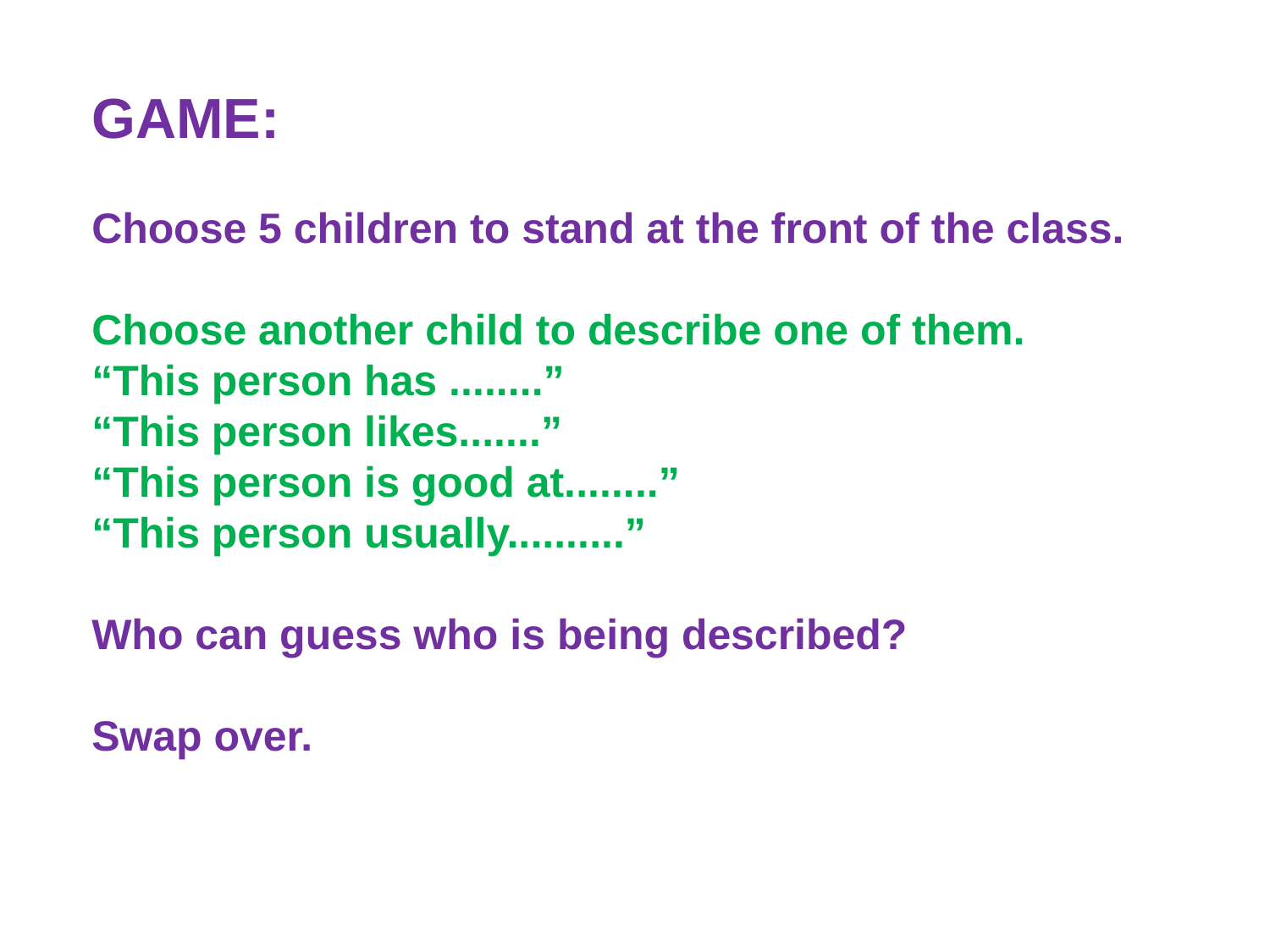

GAME:

Choose 5 children to stand at the front of the class.

Choose another child to describe one of them.
“This person has ........”
“This person likes.......”
“This person is good at........”
“This person usually..........”

Who can guess who is being described?

Swap over.